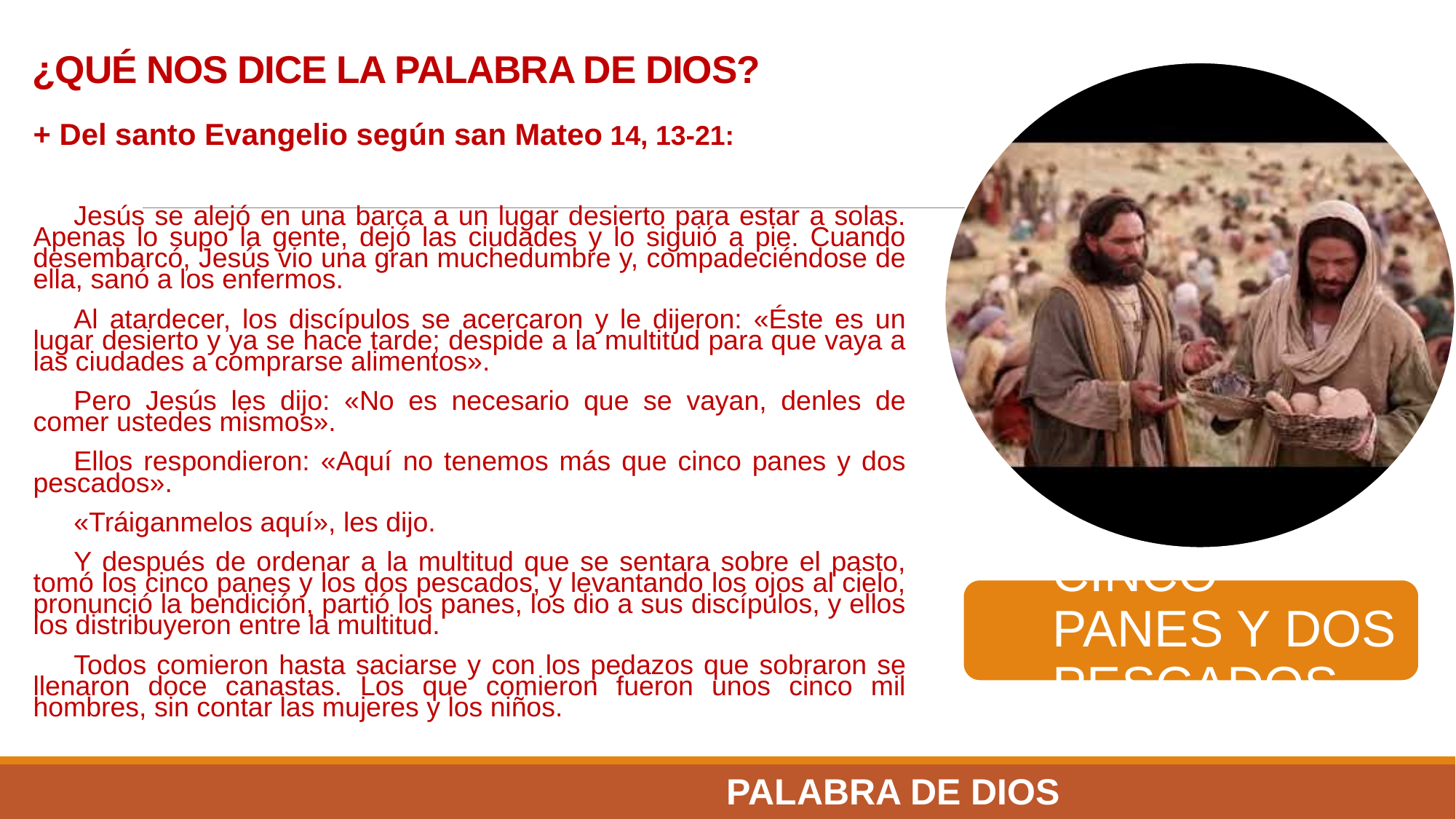

# ¿QUÉ NOS DICE LA PALABRA DE DIOS?  https://youtu.be/bteJ6ZcAUx
CINCO PANES Y DOS PESCADOS
+ Del santo Evangelio según san Mateo 14, 13-21:

Jesús se alejó en una barca a un lugar desierto para estar a solas. Apenas lo supo la gente, dejó las ciudades y lo siguió a pie. Cuando desembarcó, Jesús vio una gran muchedumbre y, compadeciéndose de ella, sanó a los enfermos.
Al atardecer, los discípulos se acercaron y le dijeron: «Éste es un lugar desierto y ya se hace tarde; despide a la multitud para que vaya a las ciudades a comprarse alimentos».
Pero Jesús les dijo: «No es necesario que se vayan, denles de comer ustedes mismos».
Ellos respondieron: «Aquí no tenemos más que cinco panes y dos pescados».
«Tráiganmelos aquí», les dijo.
Y después de ordenar a la multitud que se sentara sobre el pasto, tomó los cinco panes y los dos pescados, y levantando los ojos al cielo, pronunció la bendición, partió los panes, los dio a sus discípulos, y ellos los distribuyeron entre la multitud.
Todos comieron hasta saciarse y con los pedazos que sobraron se llenaron doce canastas. Los que comieron fueron unos cinco mil hombres, sin contar las mujeres y los niños.

PALABRA DE DIOS